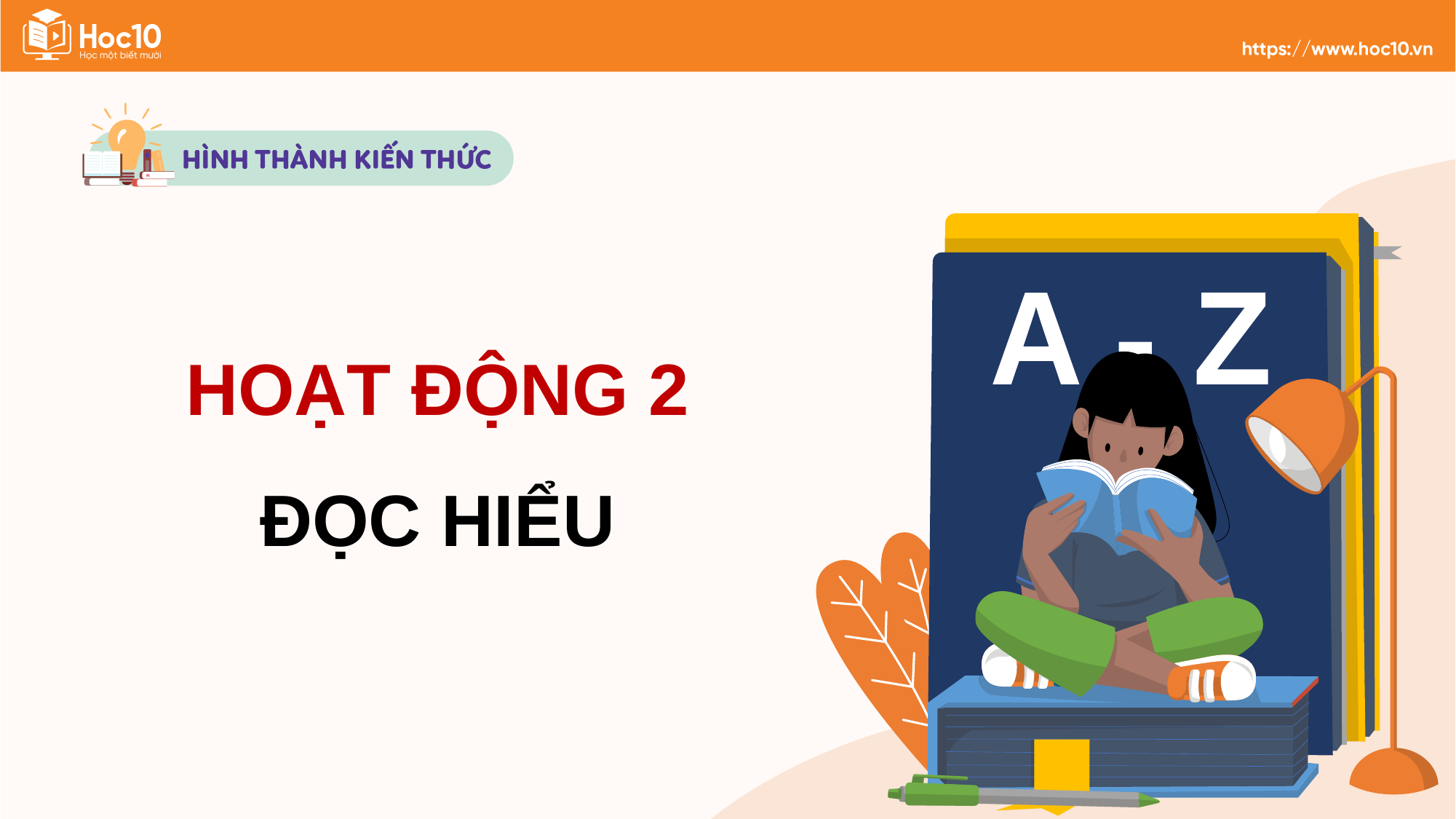

A - Z

HOẠT ĐỘNG 2
ĐỌC HIỂU